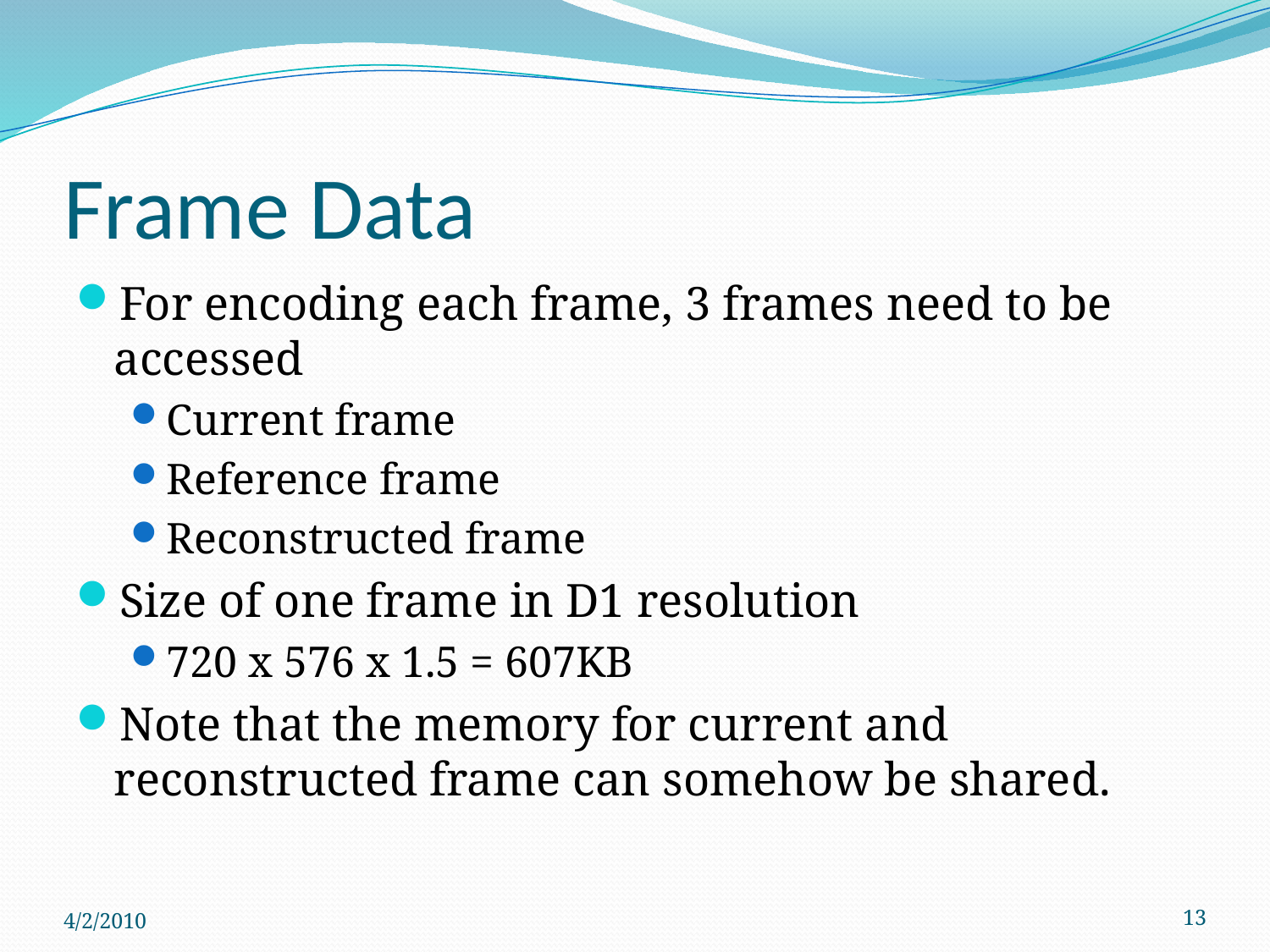

# Frame Data
For encoding each frame, 3 frames need to be accessed
Current frame
Reference frame
Reconstructed frame
Size of one frame in D1 resolution
720 x 576 x 1.5 = 607KB
Note that the memory for current and reconstructed frame can somehow be shared.
4/2/2010
13